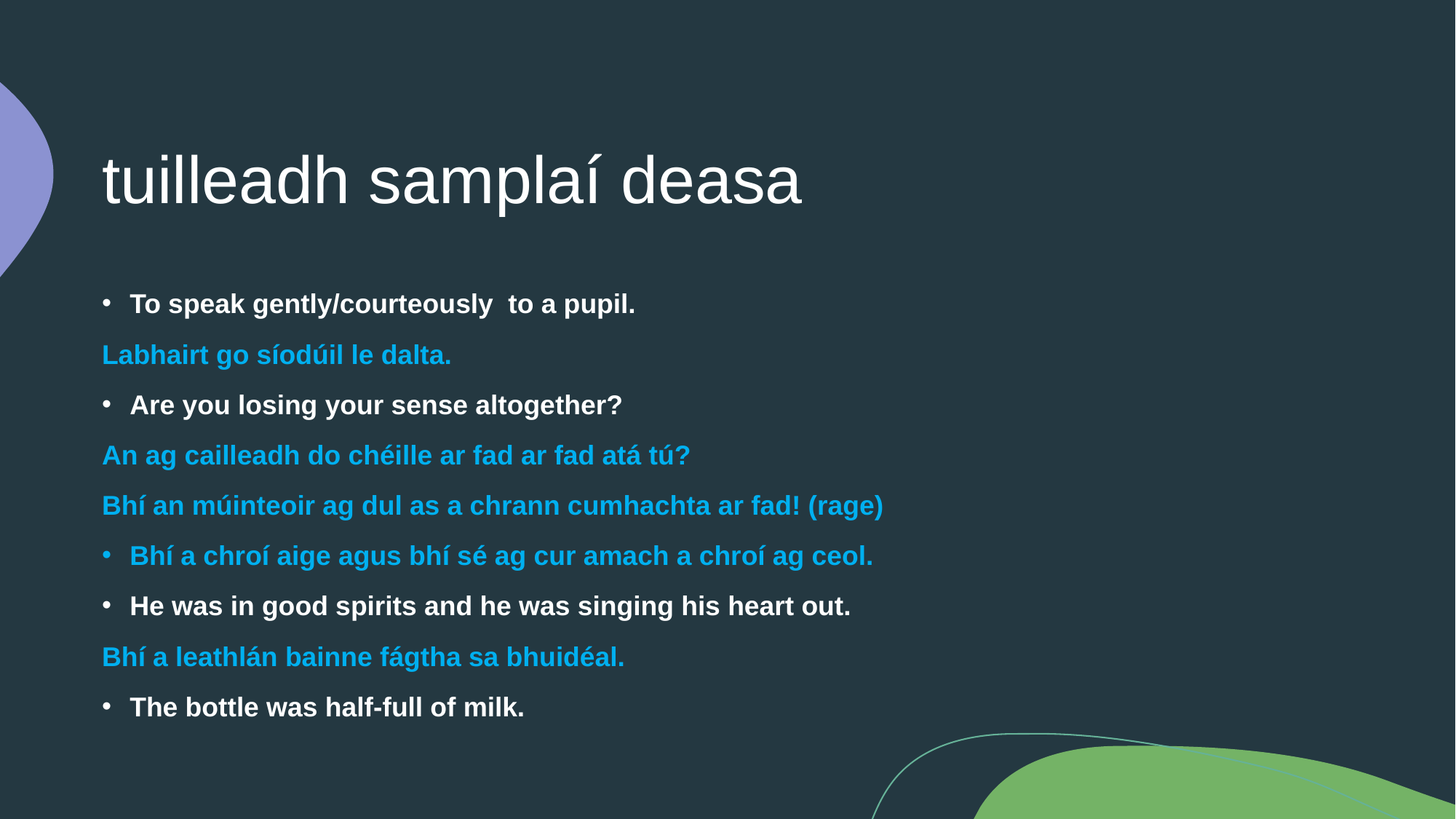

# tuilleadh samplaí deasa
To speak gently/courteously  to a pupil.
Labhairt go síodúil le dalta.
Are you losing your sense altogether?
An ag cailleadh do chéille ar fad ar fad atá tú?
Bhí an múinteoir ag dul as a chrann cumhachta ar fad! (rage)
Bhí a chroí aige agus bhí sé ag cur amach a chroí ag ceol.
He was in good spirits and he was singing his heart out.
Bhí a leathlán bainne fágtha sa bhuidéal.
The bottle was half-full of milk.